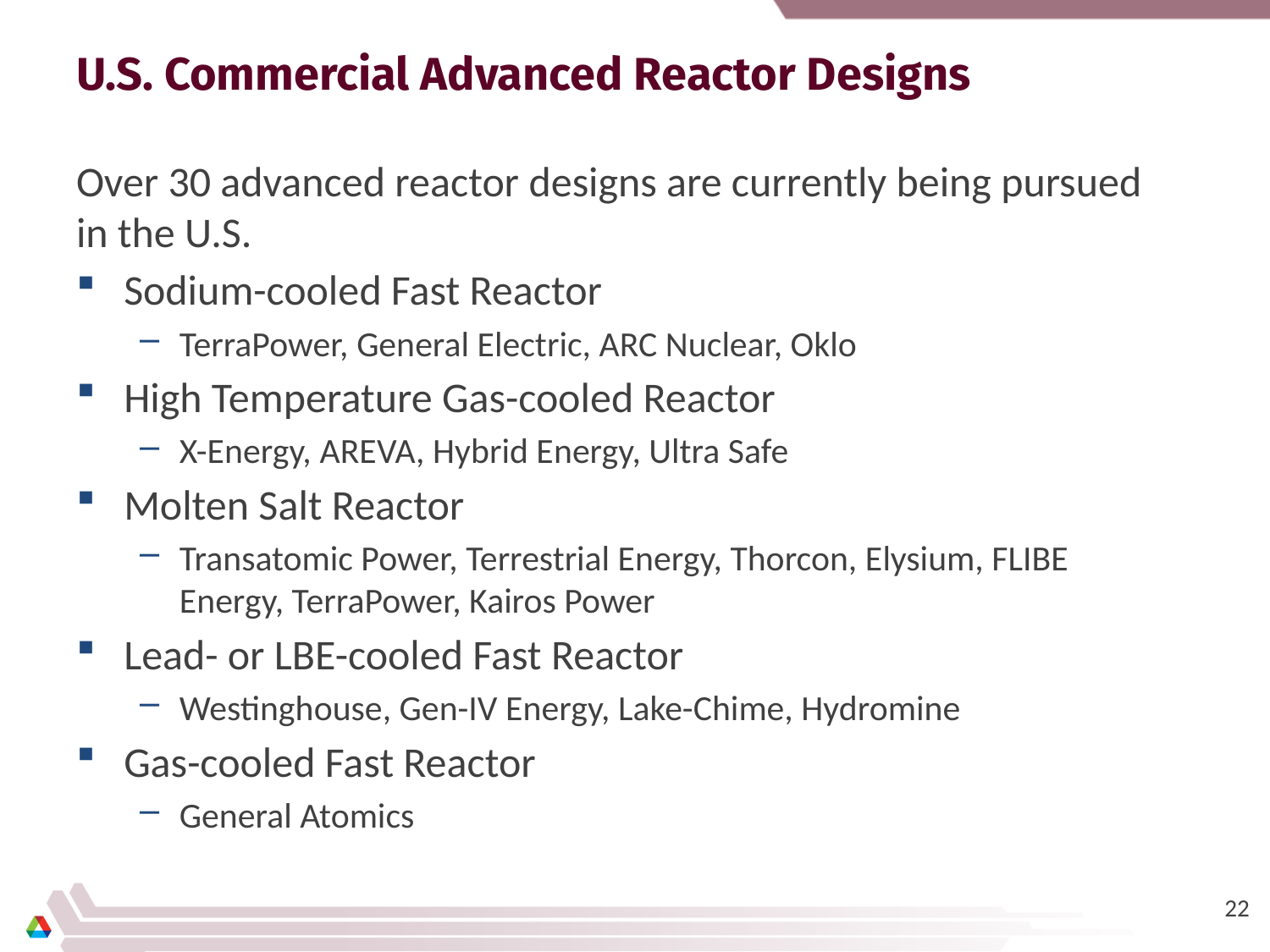

# U.S. Commercial Advanced Reactor Designs
Over 30 advanced reactor designs are currently being pursued in the U.S.
Sodium-cooled Fast Reactor
TerraPower, General Electric, ARC Nuclear, Oklo
High Temperature Gas-cooled Reactor
X-Energy, AREVA, Hybrid Energy, Ultra Safe
Molten Salt Reactor
Transatomic Power, Terrestrial Energy, Thorcon, Elysium, FLIBE Energy, TerraPower, Kairos Power
Lead- or LBE-cooled Fast Reactor
Westinghouse, Gen-IV Energy, Lake-Chime, Hydromine
Gas-cooled Fast Reactor
General Atomics